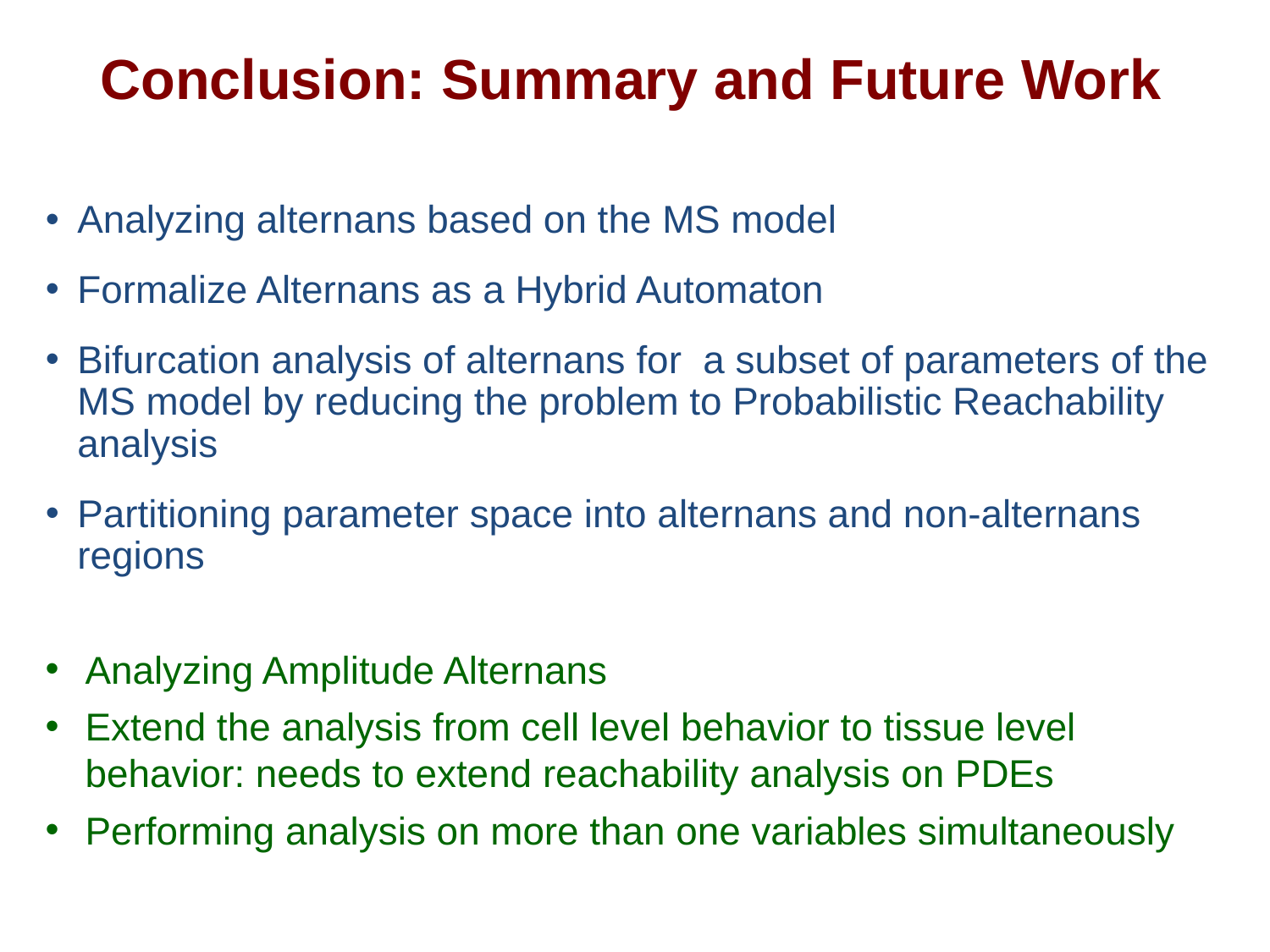

# Conclusion: Summary and Future Work
Analyzing alternans based on the MS model
Formalize Alternans as a Hybrid Automaton
Bifurcation analysis of alternans for  a subset of parameters of the MS model by reducing the problem to Probabilistic Reachability analysis
Partitioning parameter space into alternans and non-alternans regions
Analyzing Amplitude Alternans
Extend the analysis from cell level behavior to tissue level behavior: needs to extend reachability analysis on PDEs
Performing analysis on more than one variables simultaneously